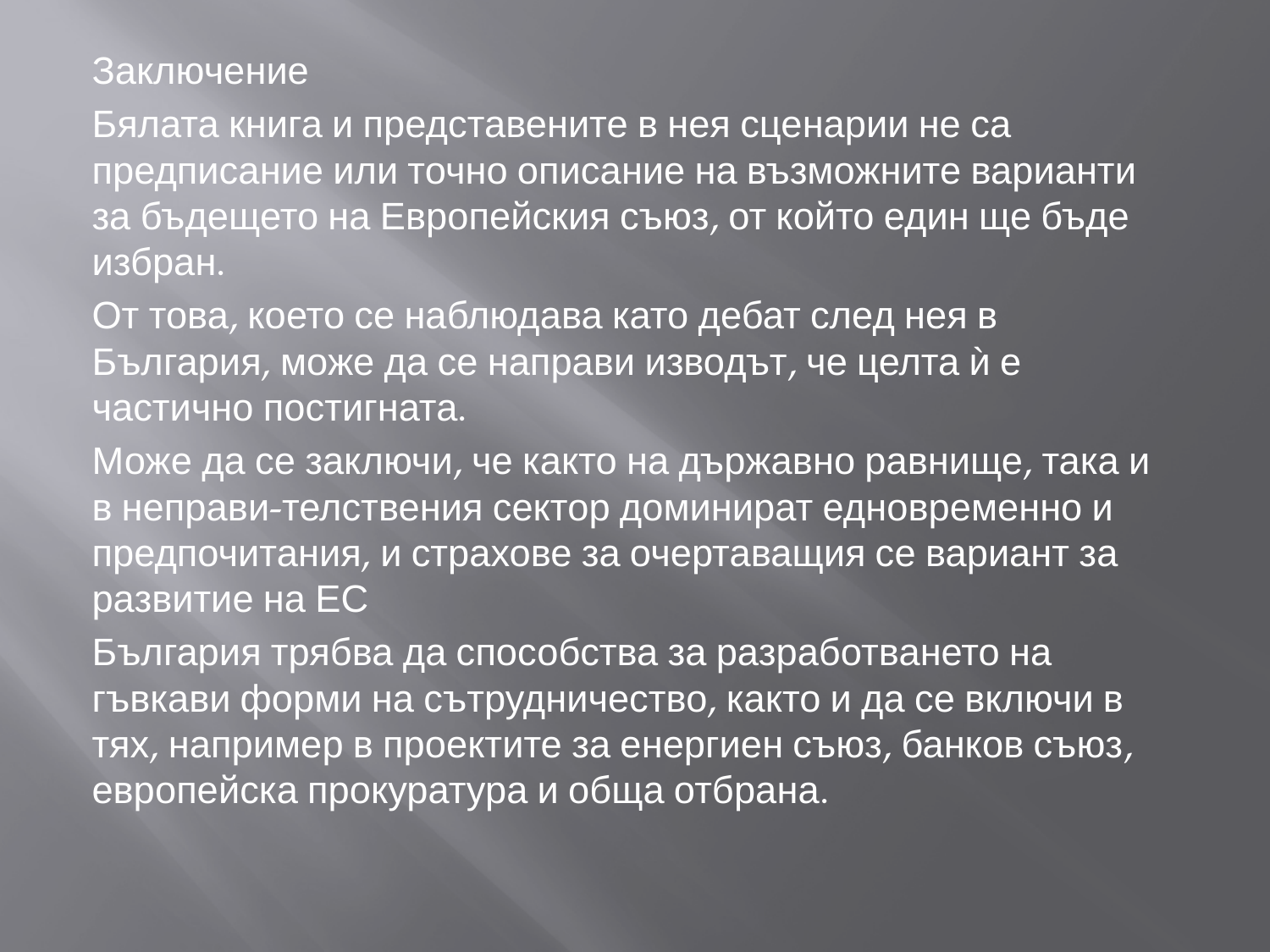

Заключение
Бялата книга и представените в нея сценарии не са предписание или точно описание на възможните варианти за бъдещето на Европейския съюз, от който един ще бъде избран.
От това, което се наблюдава като дебат след нея в България, може да се направи изводът, че целта ѝ е частично постигната.
Може да се заключи, че както на държавно равнище, така и в неправи-телствения сектор доминират едновременно и предпочитания, и страхове за очертаващия се вариант за развитие на ЕС
България трябва да способства за разработването на гъвкави форми на сътрудничество, както и да се включи в тях, например в проектите за енергиен съюз, банков съюз, европейска прокуратура и обща отбрана.